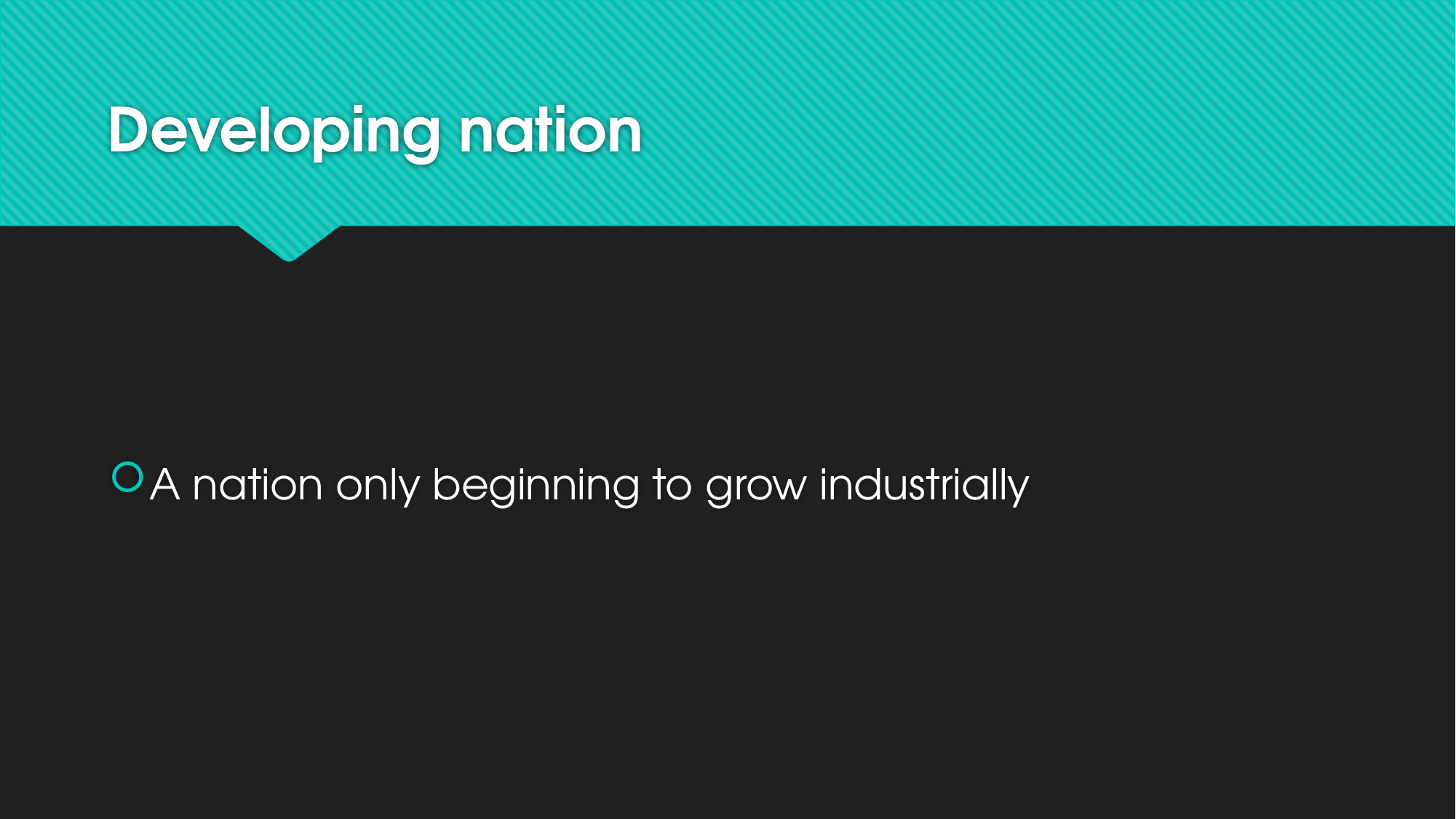

# Developing nation
A nation only beginning to grow industrially